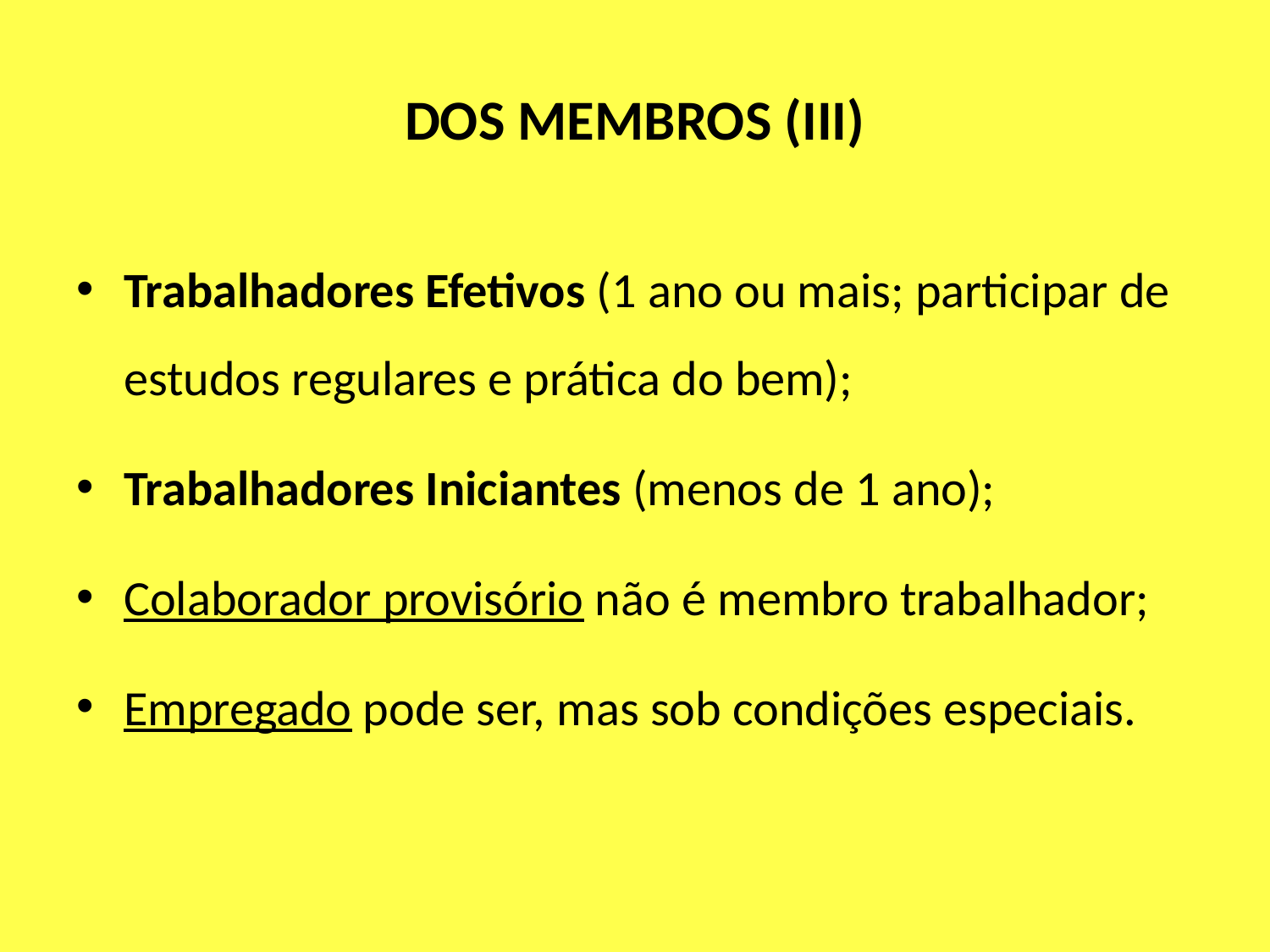

# DOS MEMBROS (III)
Trabalhadores Efetivos (1 ano ou mais; participar de estudos regulares e prática do bem);
Trabalhadores Iniciantes (menos de 1 ano);
Colaborador provisório não é membro trabalhador;
Empregado pode ser, mas sob condições especiais.